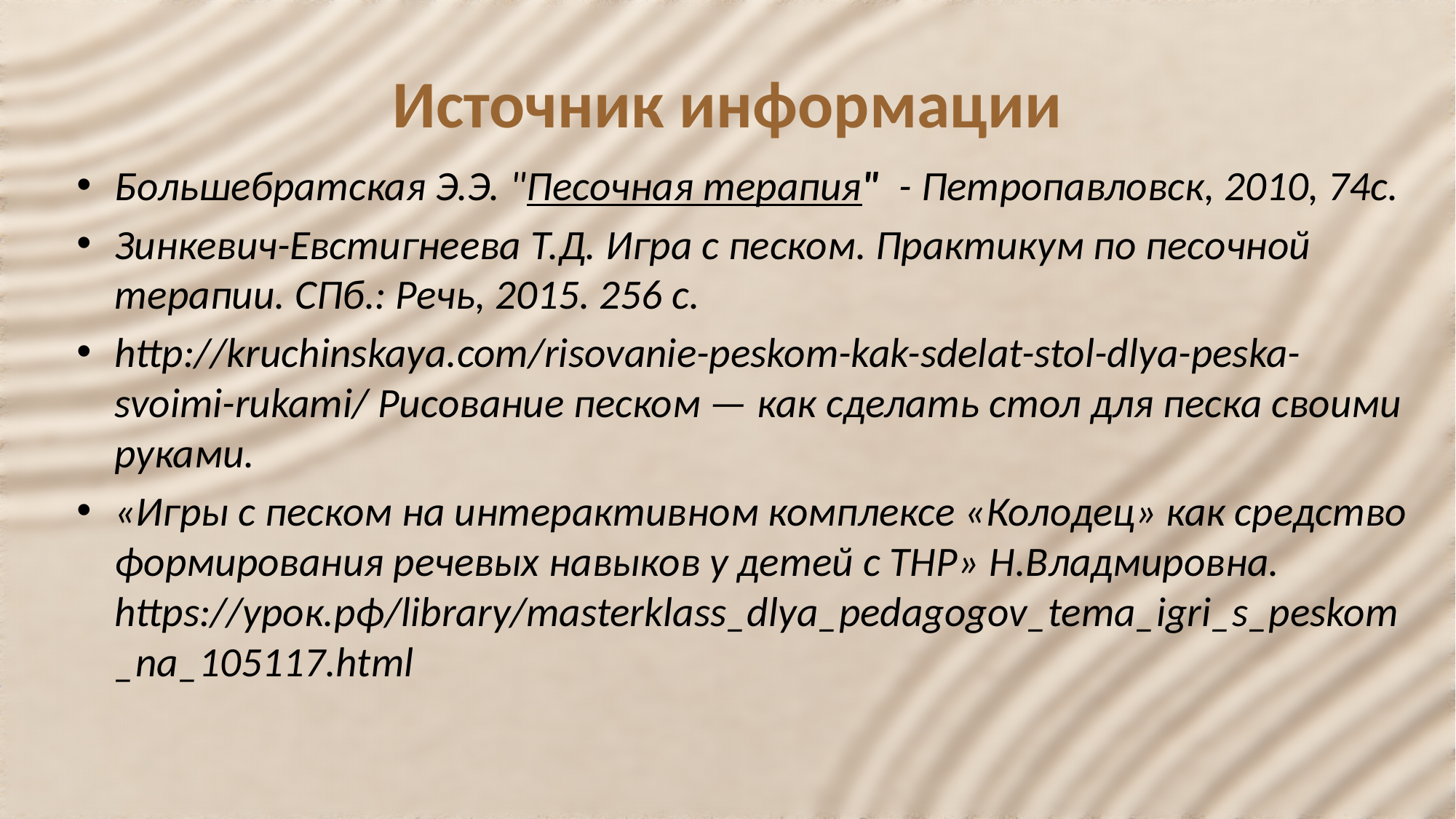

# Источник информации
Большебратская Э.Э. "Песочная терапия"  - Петропавловск, 2010, 74с.
Зинкевич-Евстигнеева Т.Д. Игра с песком. Практикум по песочной терапии. СПб.: Речь, 2015. 256 с.
http://kruchinskaya.com/risovanie-peskom-kak-sdelat-stol-dlya-peska-svoimi-rukami/ Рисование песком — как сделать стол для песка своими руками.
«Игры с песком на интерактивном комплексе «Колодец» как средство формирования речевых навыков у детей с ТНР» Н.Владмировна.  https://урок.рф/library/masterklass_dlya_pedagogov_tema_igri_s_peskom_na_105117.html